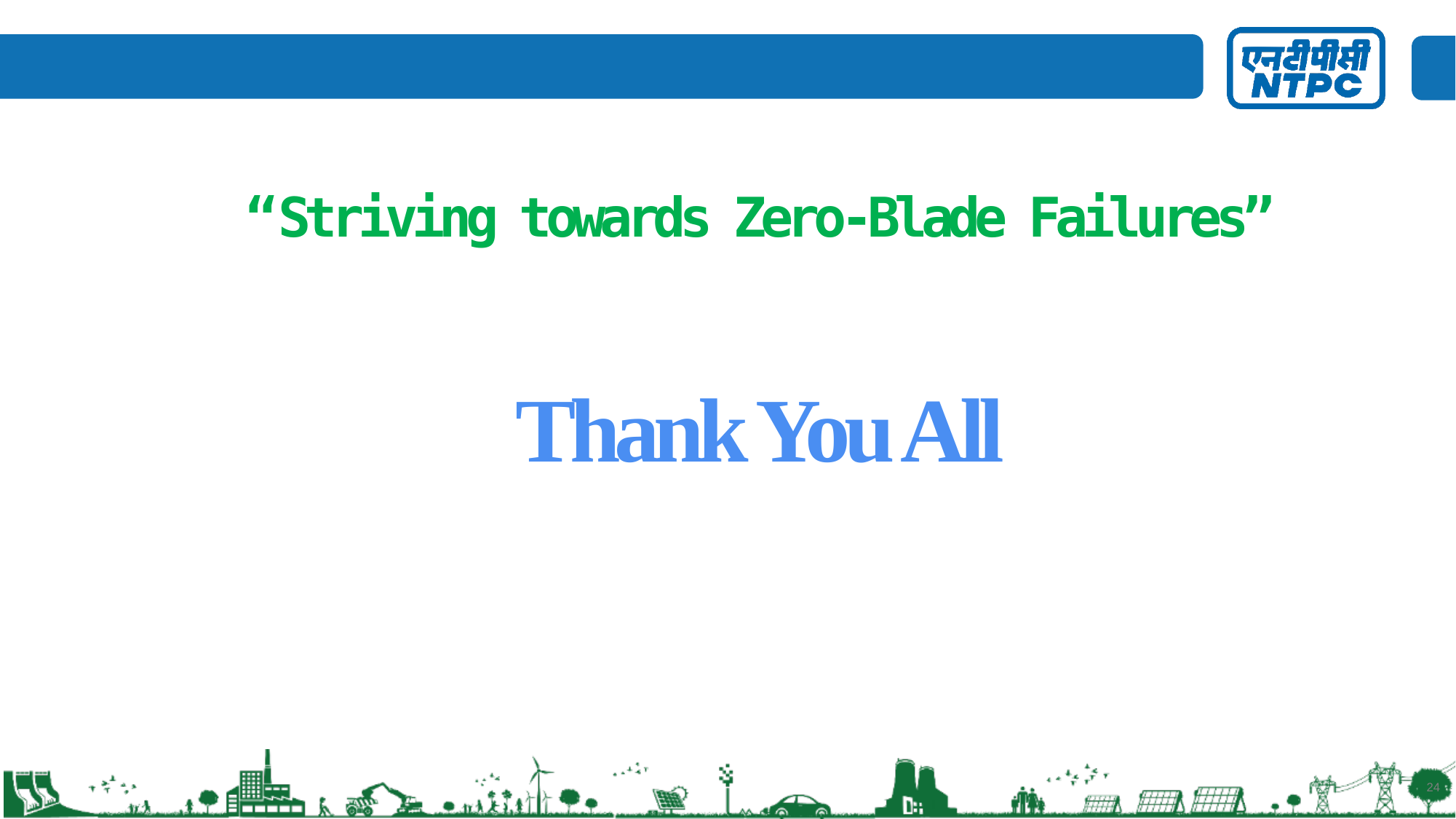

“Striving towards Zero-Blade Failures”

Thank You All
24